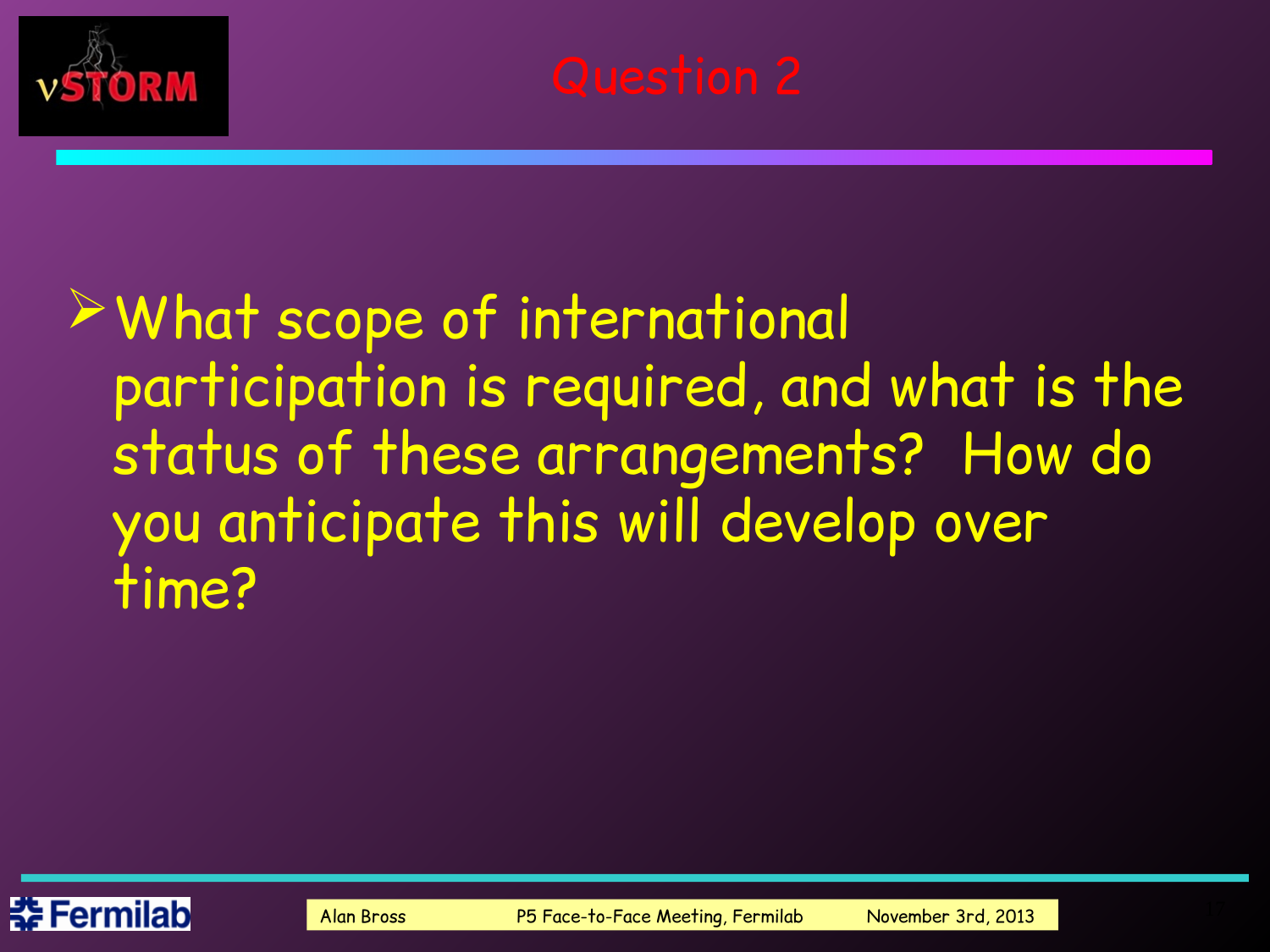

# Question 2
What scope of international participation is required, and what is the status of these arrangements?  How do you anticipate this will develop over time?
17
Alan Bross                     P5 Face-to-Face Meeting, Fermilab            November 3rd, 2013